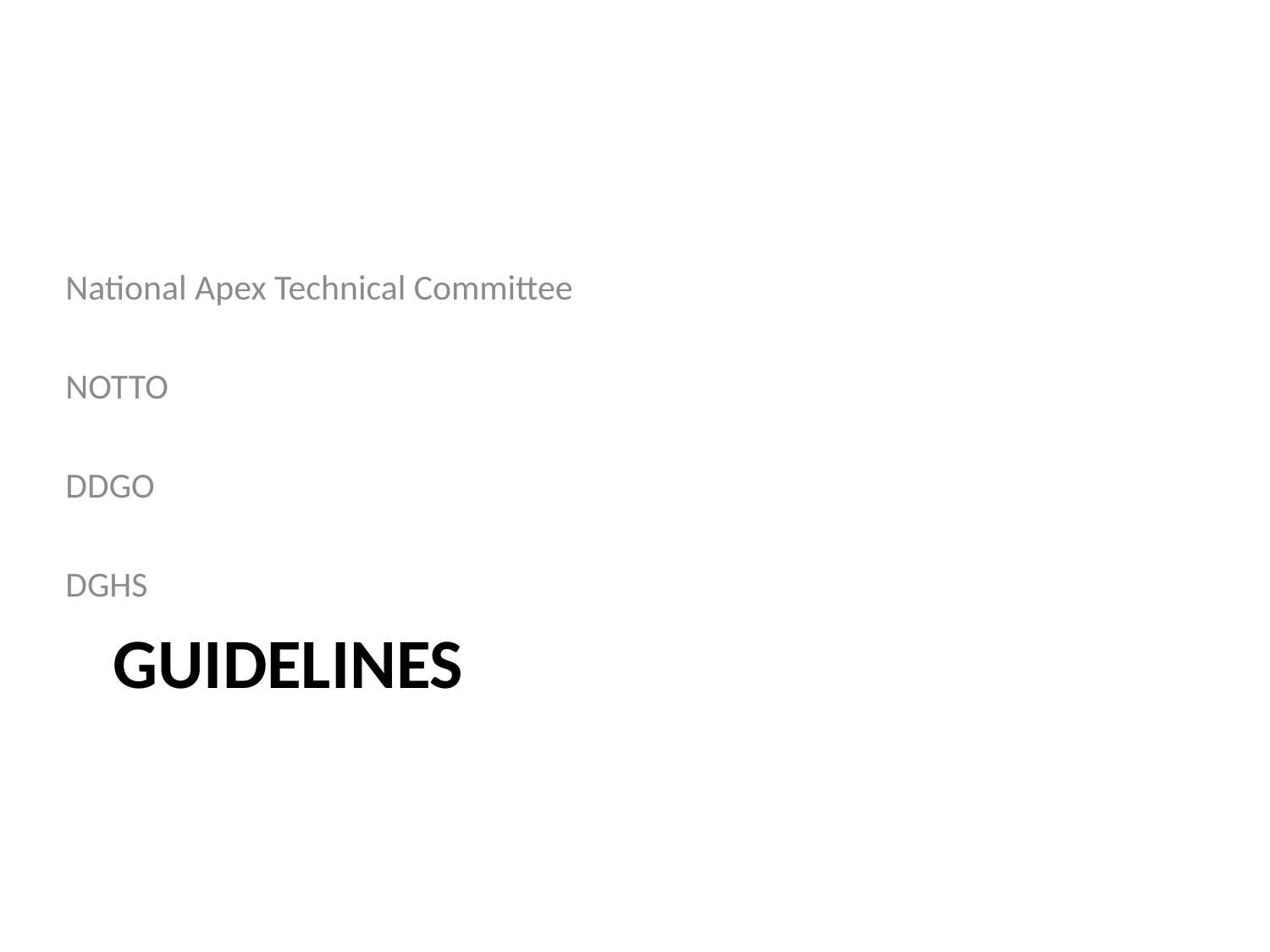

National Apex Technical Committee

NOTTO

DDGO

DGHS

# Guidelines